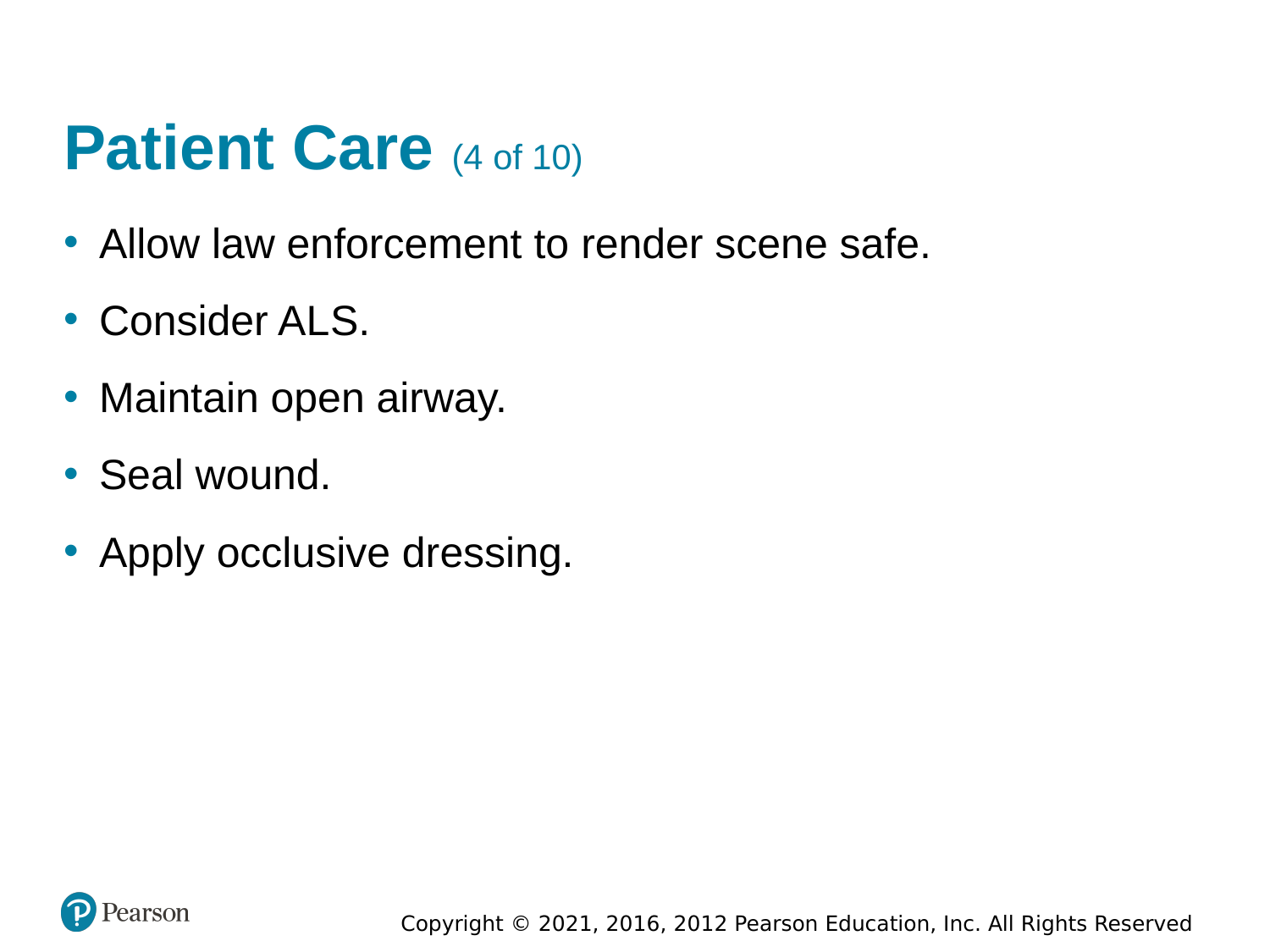

# Patient Care (4 of 10)
Allow law enforcement to render scene safe.
Consider A L S.
Maintain open airway.
Seal wound.
Apply occlusive dressing.